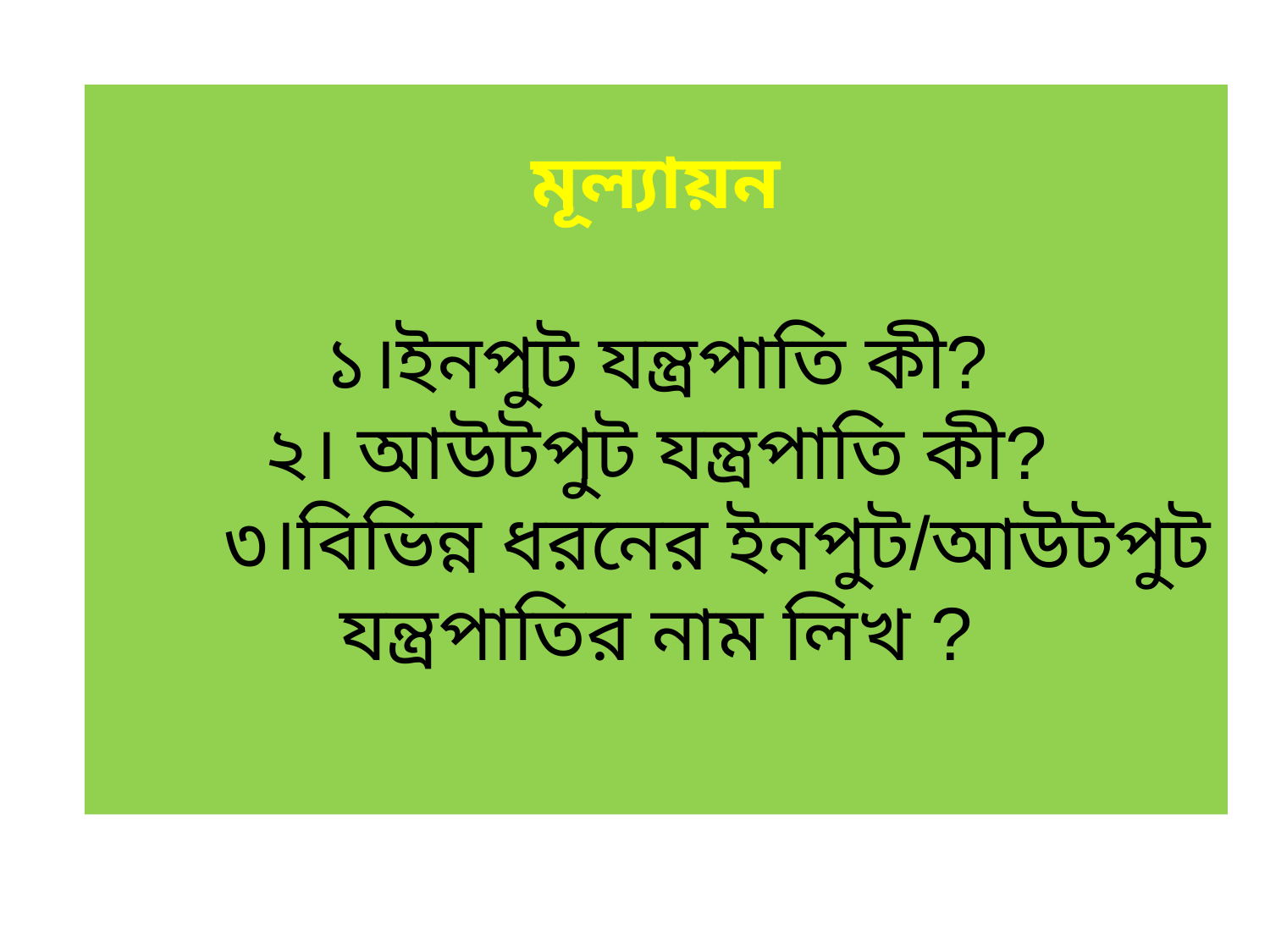

# মূল্যায়ন ১।ইনপুট যন্ত্রপাতি কী? ২। আউটপুট যন্ত্রপাতি কী? ৩।বিভিন্ন ধরনের ইনপুট/আউটপুট যন্ত্রপাতির নাম লিখ ?